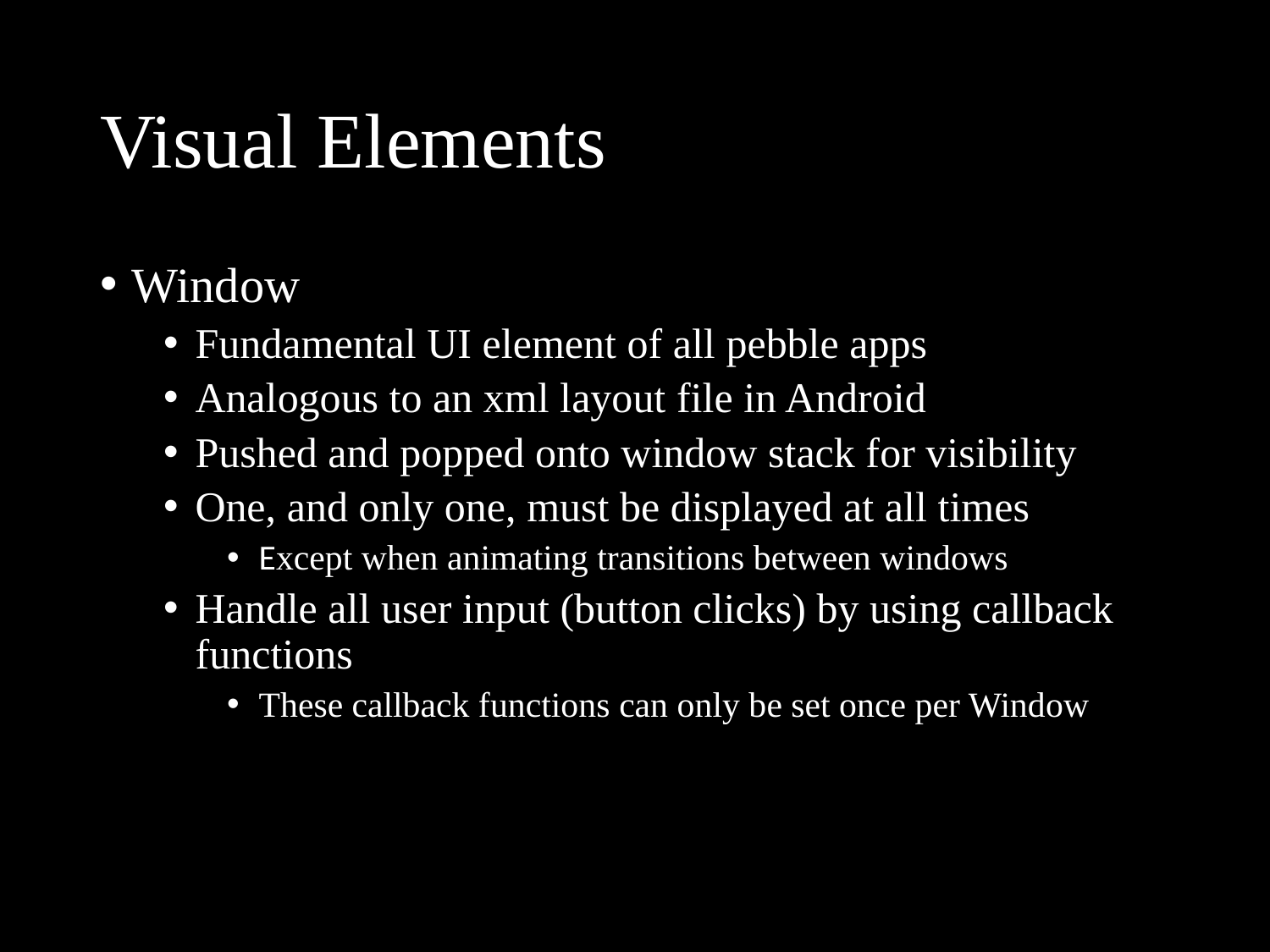

# Visual Elements
Window
Fundamental UI element of all pebble apps
Analogous to an xml layout file in Android
Pushed and popped onto window stack for visibility
One, and only one, must be displayed at all times
Except when animating transitions between windows
Handle all user input (button clicks) by using callback functions
These callback functions can only be set once per Window